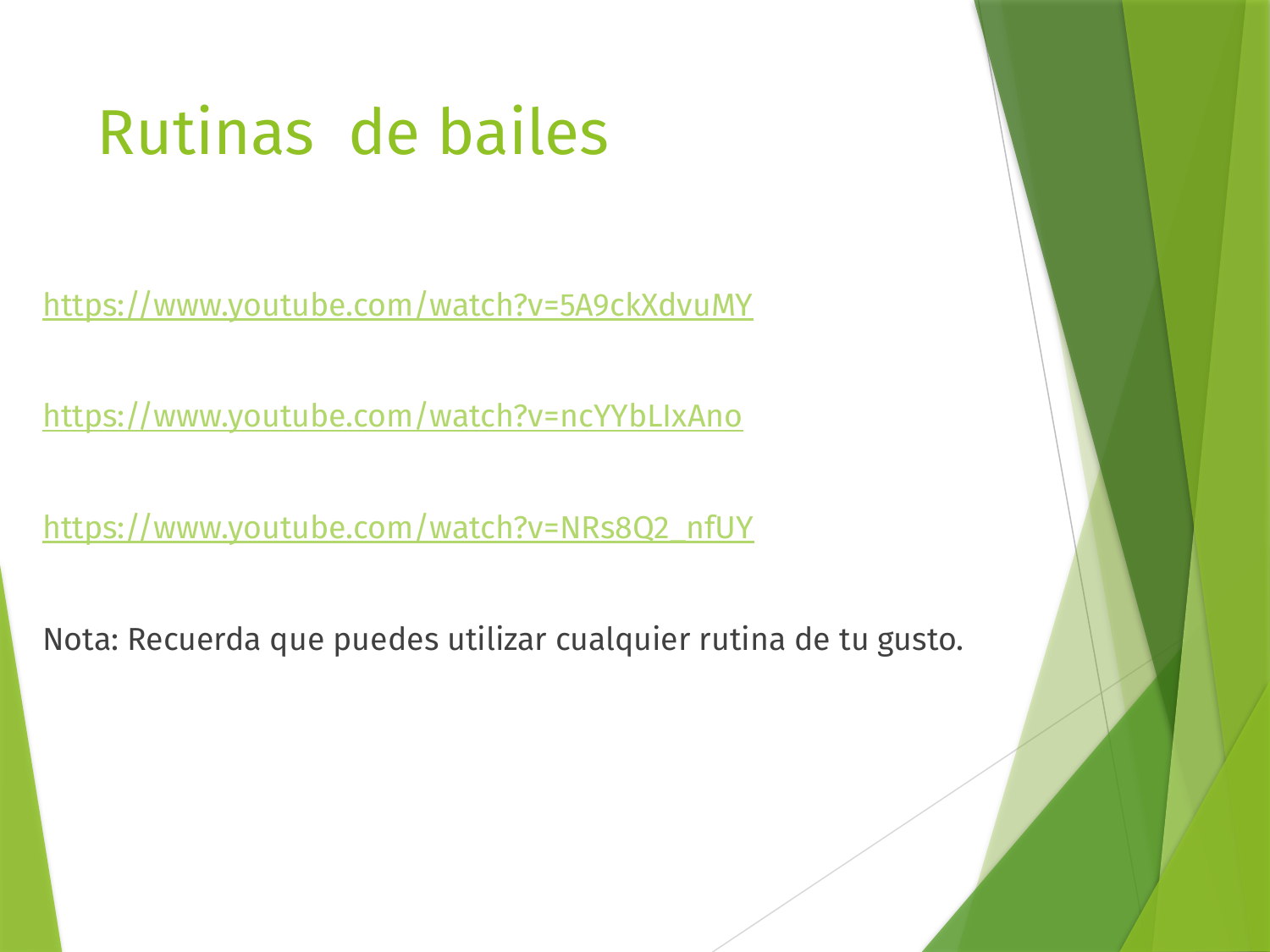

# Rutinas  de bailes

https://www.youtube.com/watch?v=5A9ckXdvuMY

https://www.youtube.com/watch?v=ncYYbLIxAno

https://www.youtube.com/watch?v=NRs8Q2_nfUY

Nota: Recuerda que puedes utilizar cualquier rutina de tu gusto.